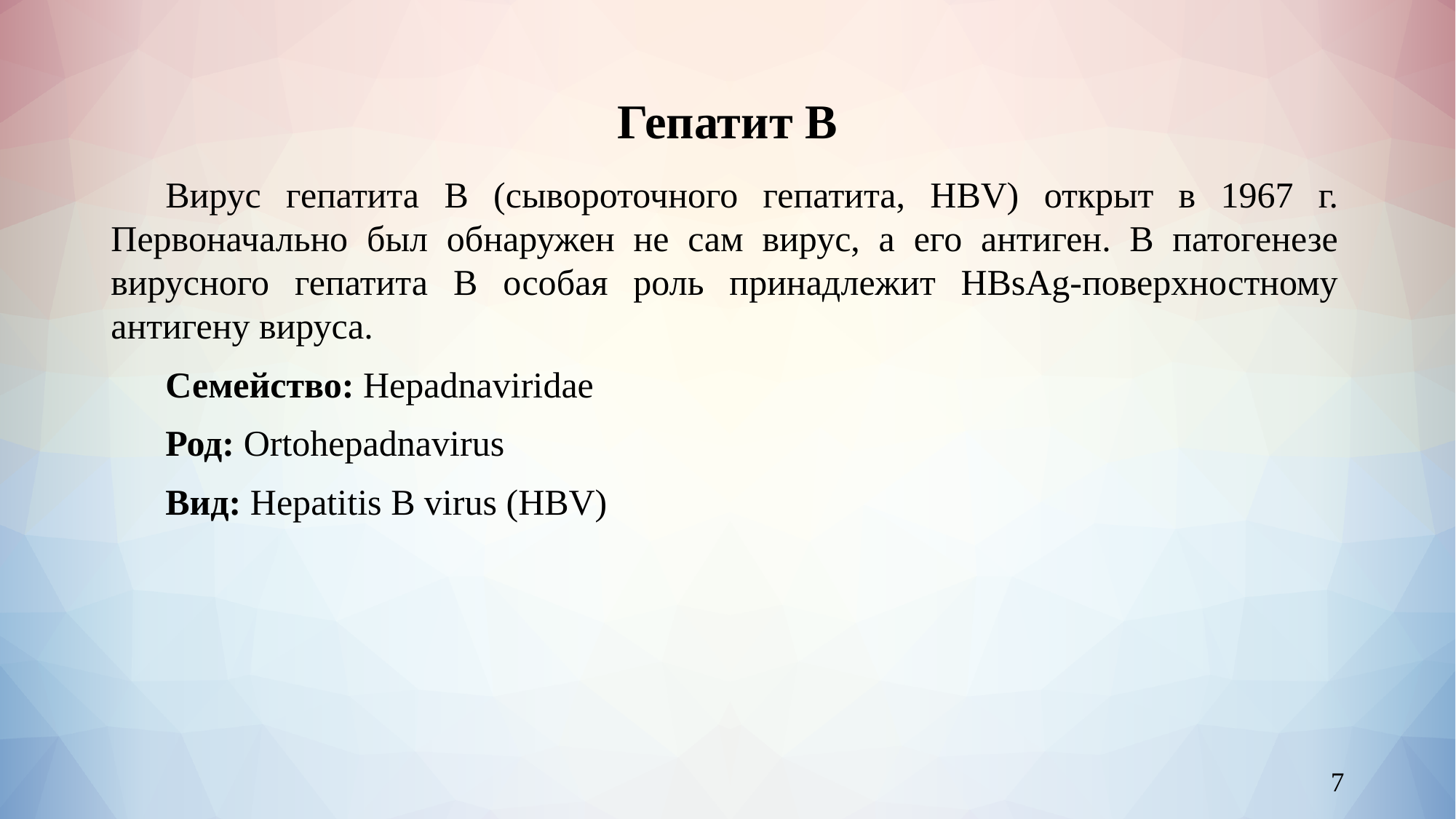

# Гепатит В
Вирус гепатита В (сывороточного гепатита, HBV) открыт в 1967 г. Первоначально был обнаружен не сам вирус, а его антиген. В патогенезе вирусного гепатита В особая роль принадлежит HBsAg-поверхностному антигену вируса.
Семейство: Hepadnaviridae
Род: Ortohepadnavirus
Вид: Hepatitis B virus (HBV)
7